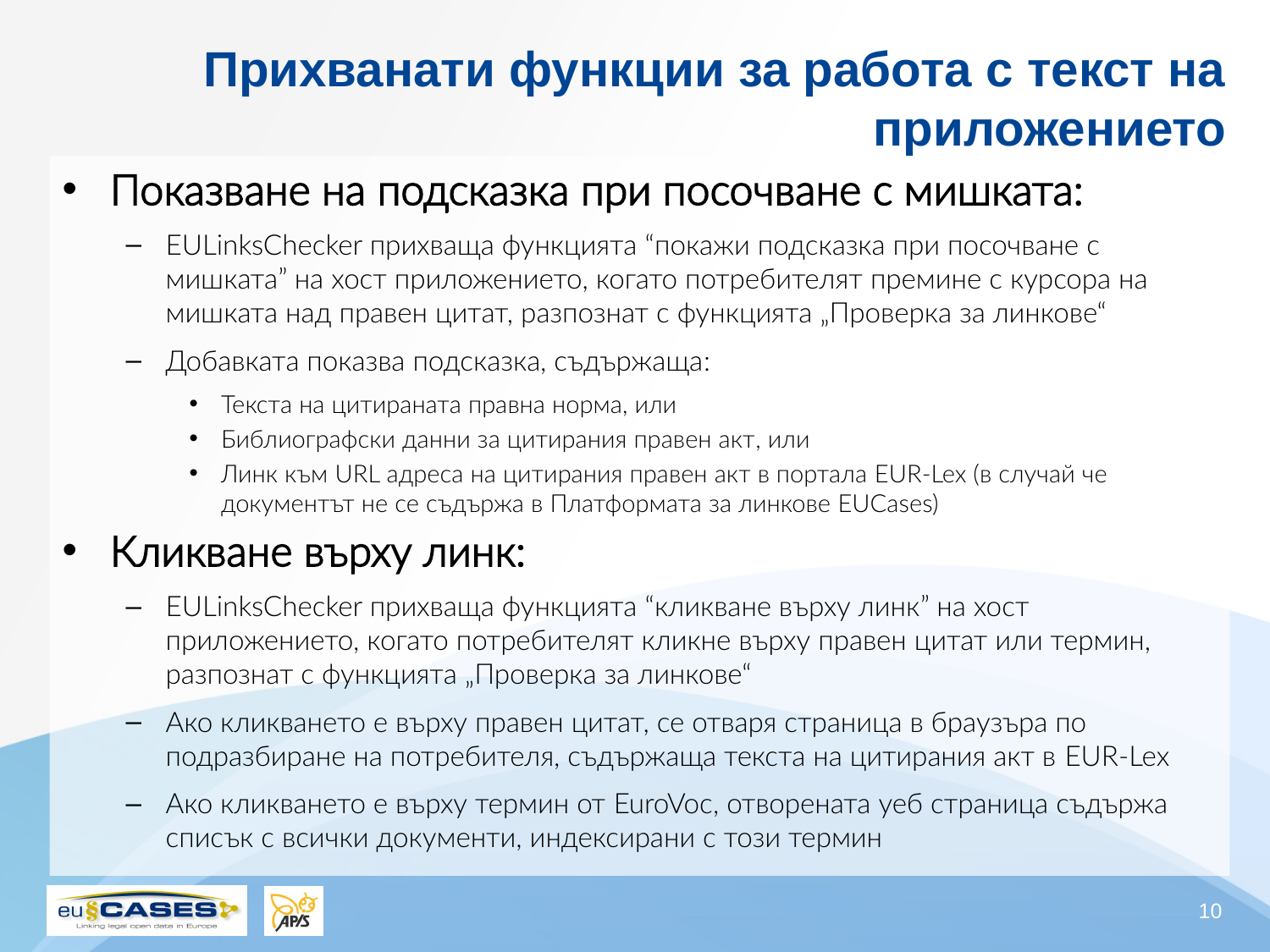

# Прихванати функции за работа с текст на приложението
Показване на подсказка при посочване с мишката:
EULinksChecker прихваща функцията “покажи подсказка при посочване с мишката” на хост приложението, когато потребителят премине с курсора на мишката над правен цитат, разпознат с функцията „Проверка за линкове“
Добавката показва подсказка, съдържаща:
Текста на цитираната правна норма, или
Библиографски данни за цитирания правен акт, или
Линк към URL адреса на цитирания правен акт в портала EUR-Lex (в случай че документът не се съдържа в Платформата за линкове EUCases)
Кликване върху линк:
EULinksChecker прихваща функцията “кликване върху линк” на хост приложението, когато потребителят кликне върху правен цитат или термин, разпознат с функцията „Проверка за линкове“
Ако кликването е върху правен цитат, се отваря страница в браузъра по подразбиране на потребителя, съдържаща текста на цитирания акт в EUR-Lex
Ако кликването е върху термин от EuroVoc, отворената уеб страница съдържа списък с всички документи, индексирани с този термин

10